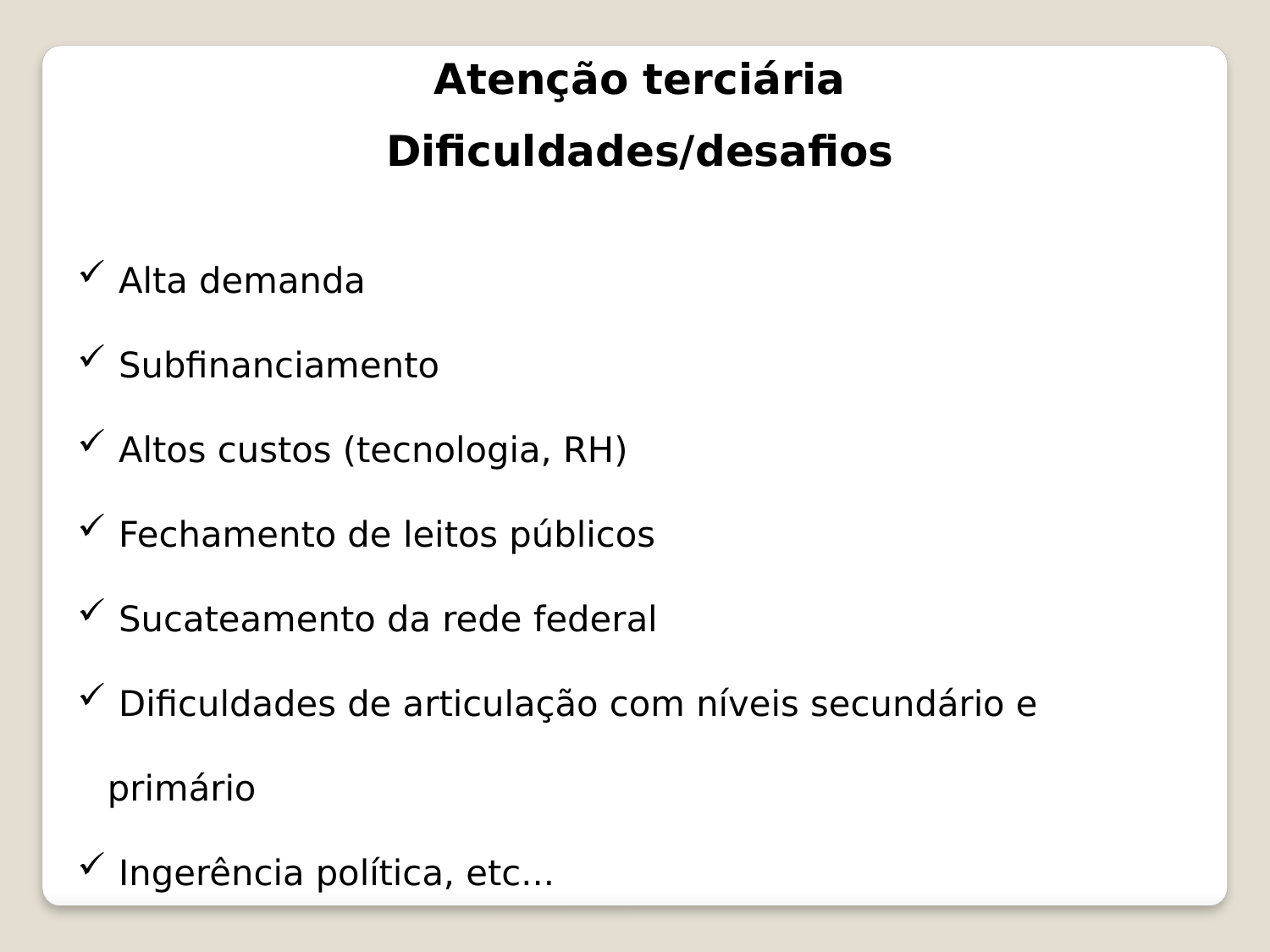

Atenção terciária
Dificuldades/desafios
 Alta demanda
 Subfinanciamento
 Altos custos (tecnologia, RH)
 Fechamento de leitos públicos
 Sucateamento da rede federal
 Dificuldades de articulação com níveis secundário e primário
 Ingerência política, etc...